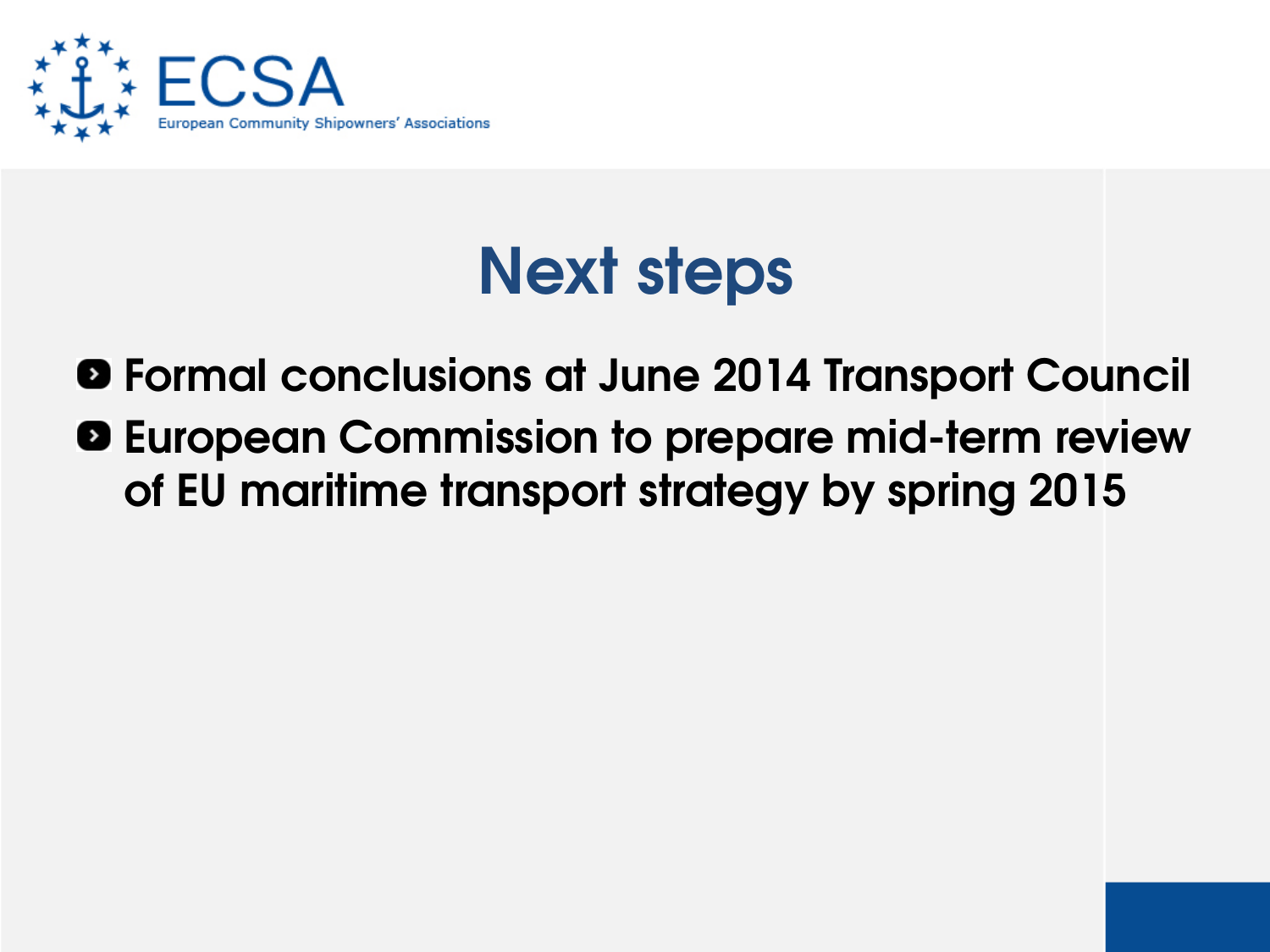

# Next steps
Formal conclusions at June 2014 Transport Council
European Commission to prepare mid-term review of EU maritime transport strategy by spring 2015